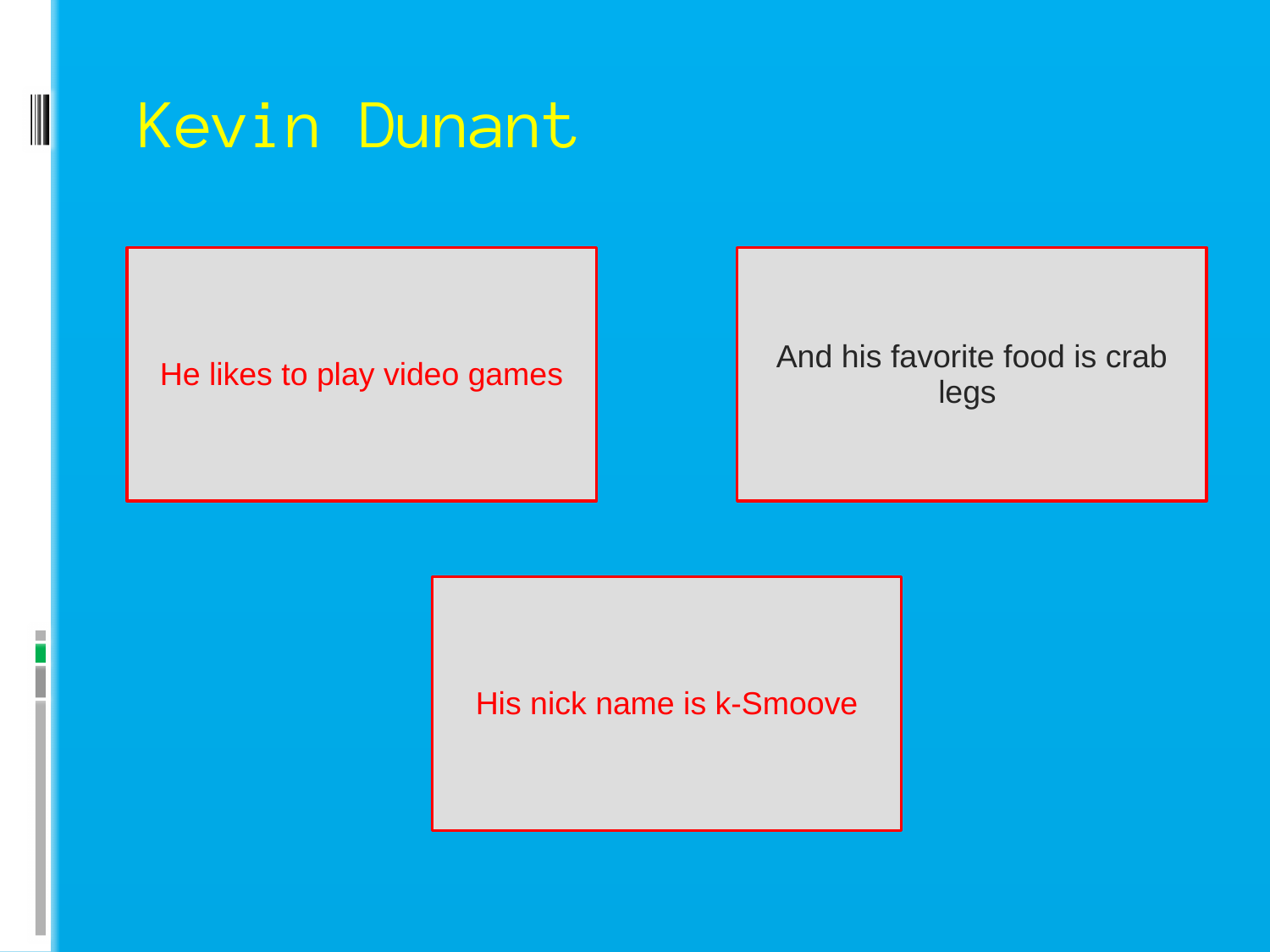

# Kevin Dunant
He likes to play video games
And his favorite food is crab legs
His nick name is k-Smoove